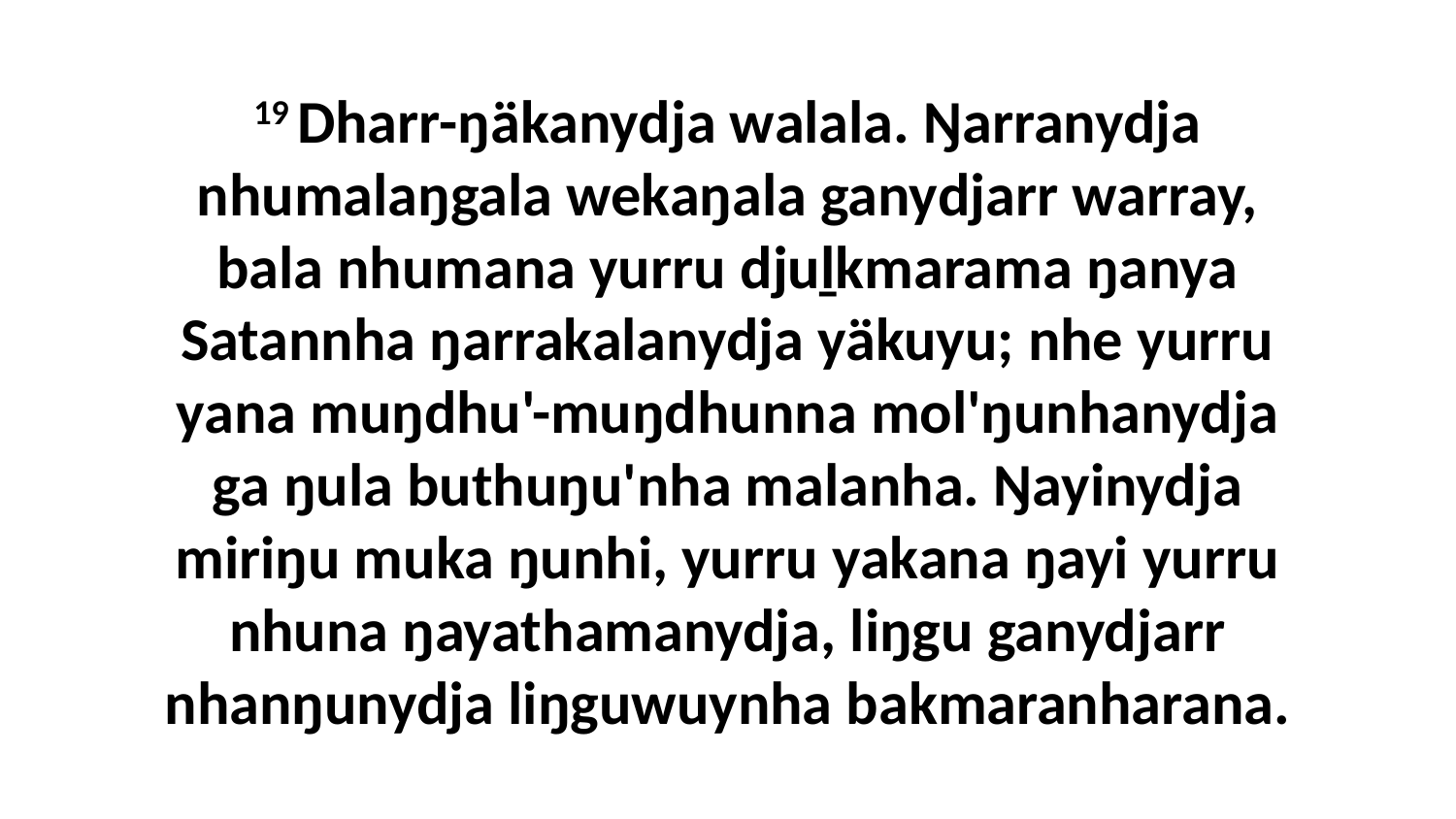

19 Dharr-ŋäkanydja walala. Ŋarranydja nhumalaŋgala wekaŋala ganydjarr warray, bala nhumana yurru djuḻkmarama ŋanya Satannha ŋarrakalanydja yäkuyu; nhe yurru yana muŋdhu'-muŋdhunna mol'ŋunhanydja ga ŋula buthuŋu'nha malanha. Ŋayinydja miriŋu muka ŋunhi, yurru yakana ŋayi yurru nhuna ŋayathamanydja, liŋgu ganydjarr nhanŋunydja liŋguwuynha bakmaranharana.